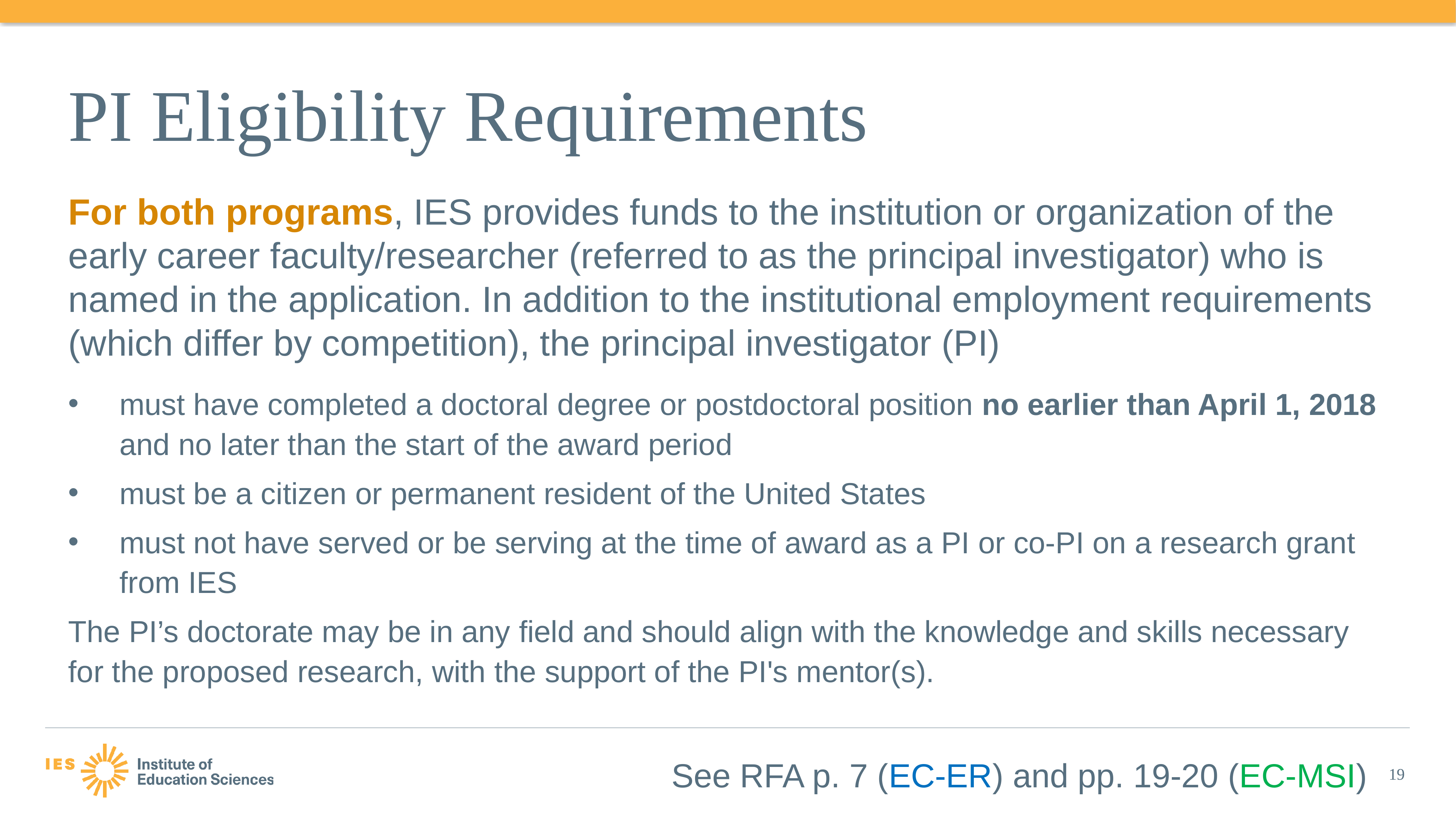

# PI Eligibility Requirements
For both programs, IES provides funds to the institution or organization of the early career faculty/researcher (referred to as the principal investigator) who is named in the application. In addition to the institutional employment requirements (which differ by competition), the principal investigator (PI)
must have completed a doctoral degree or postdoctoral position no earlier than April 1, 2018 and no later than the start of the award period
must be a citizen or permanent resident of the United States
must not have served or be serving at the time of award as a PI or co-PI on a research grant from IES
The PI’s doctorate may be in any field and should align with the knowledge and skills necessary for the proposed research, with the support of the PI's mentor(s).

See RFA p. 7 (EC-ER) and pp. 19-20 (EC-MSI)
19